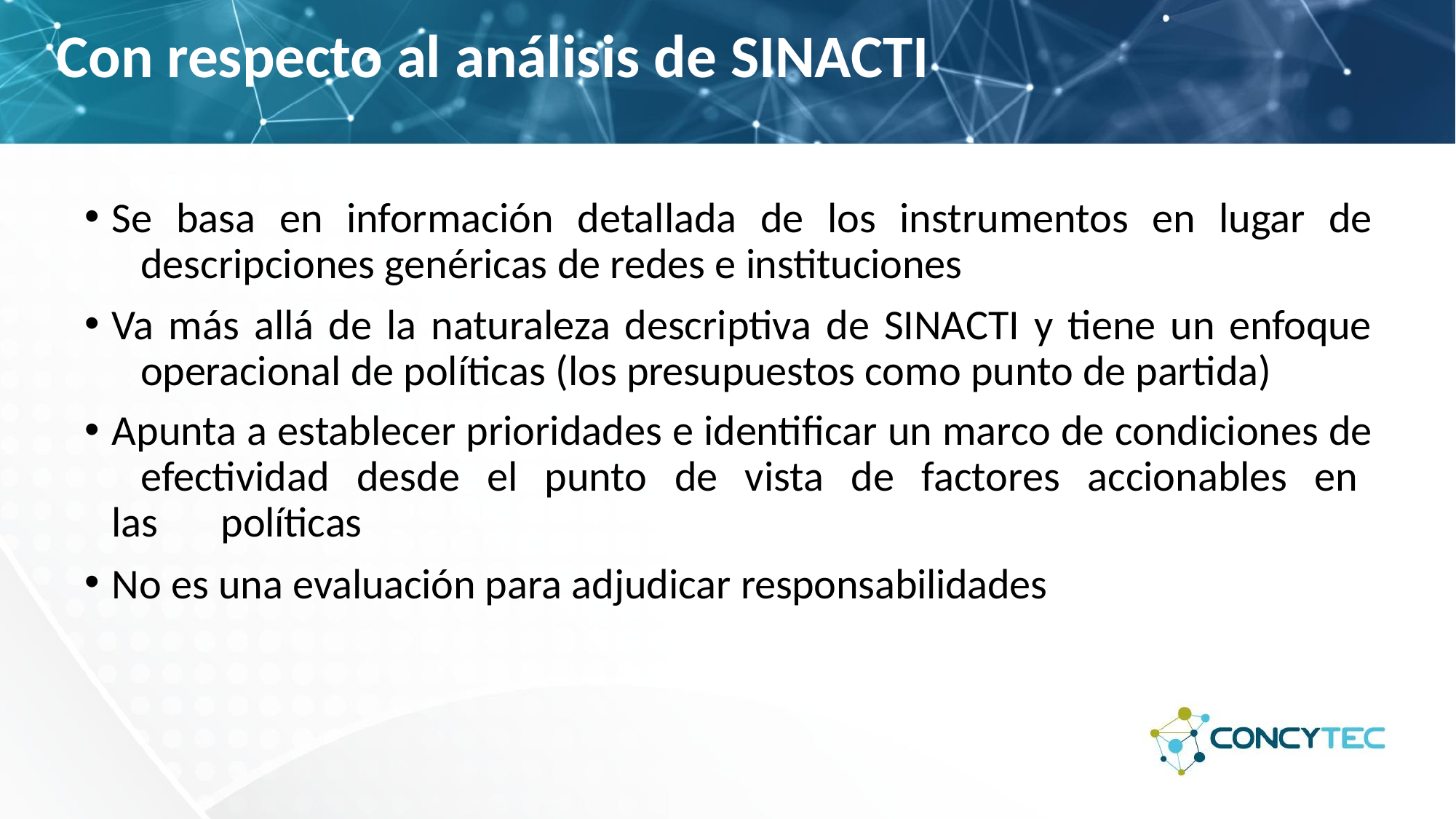

# Con respecto al análisis de SINACTI
Se  basa  en  información  detallada  de  los  instrumentos  en  lugar  de 	descripciones genéricas de redes e instituciones
Va más allá de la naturaleza descriptiva de SINACTI y tiene un enfoque 	operacional de políticas (los presupuestos como punto de partida)
Apunta a establecer prioridades e identificar un marco de condiciones de 	efectividad  desde  el  punto  de  vista  de  factores  accionables  en  las 	políticas
No es una evaluación para adjudicar responsabilidades